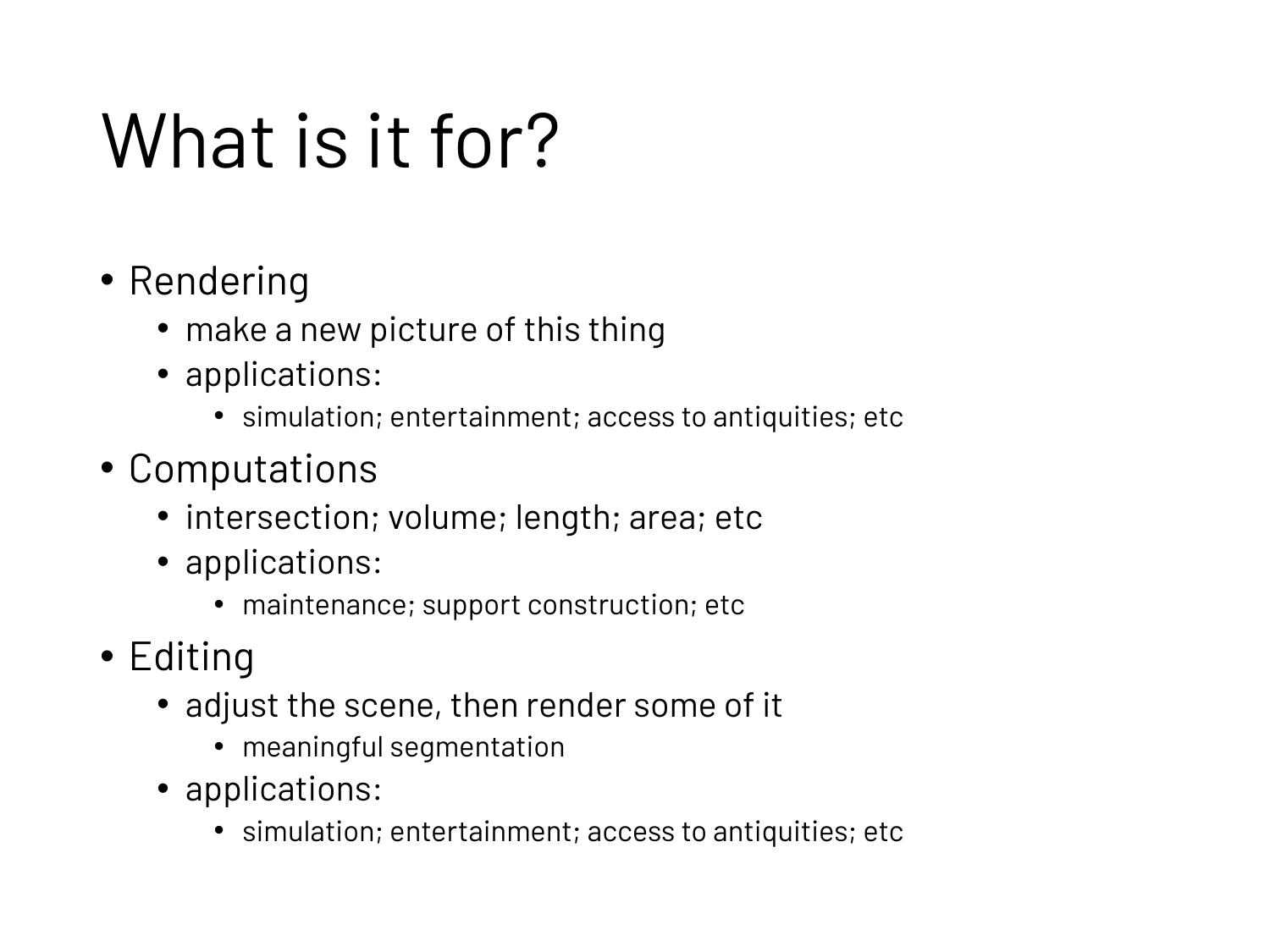

# What is it for?
Rendering
make a new picture of this thing
applications:
simulation; entertainment; access to antiquities; etc
Computations
intersection; volume; length; area; etc
applications:
maintenance; support construction; etc
Editing
adjust the scene, then render some of it
meaningful segmentation
applications:
simulation; entertainment; access to antiquities; etc